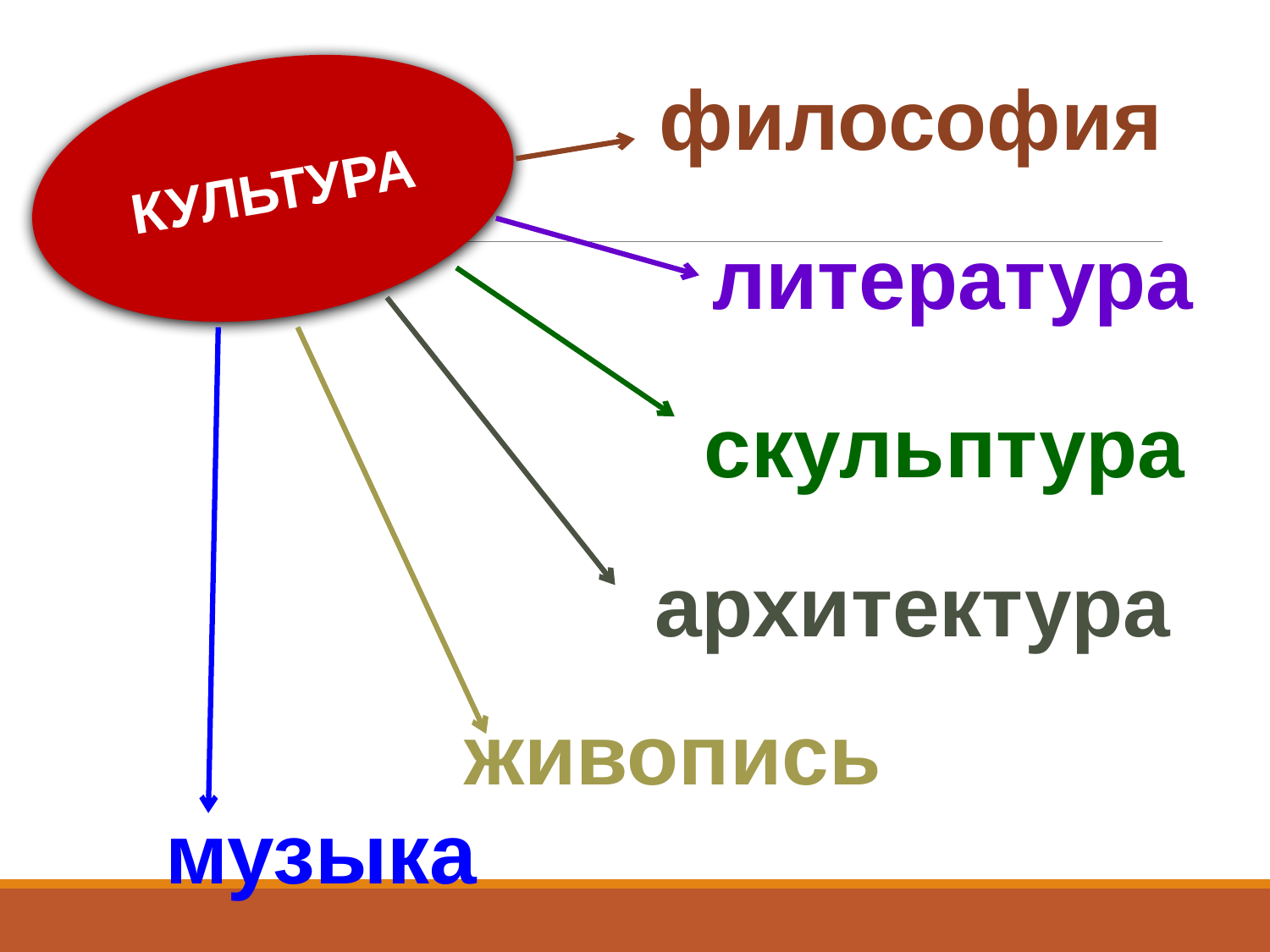

КУЛЬТУРА
философия
литература
скульптура
архитектура
живопись
музыка